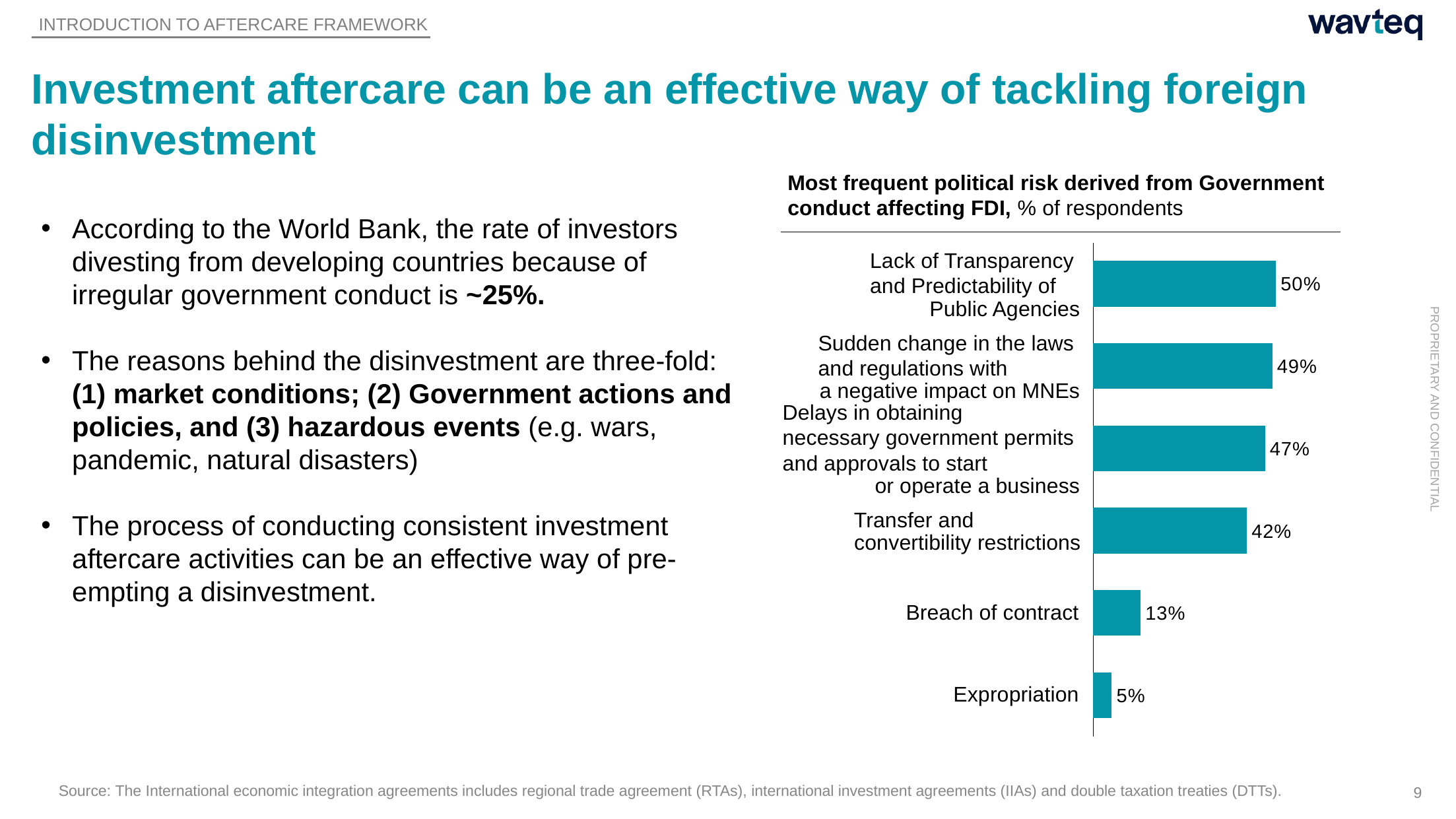

INTRODUCTION TO AFTERCARE FRAMEWORK
# Investment aftercare can be an effective way of tackling foreign disinvestment
Most frequent political risk derived from Government conduct affecting FDI, % of respondents
According to the World Bank, the rate of investors divesting from developing countries because of irregular government conduct is ~25%.

The reasons behind the disinvestment are three-fold: (1) market conditions; (2) Government actions and policies, and (3) hazardous events (e.g. wars, pandemic, natural disasters)

The process of conducting consistent investment aftercare activities can be an effective way of pre-empting a disinvestment.

### Chart

| Category |  |
|---|---|
Lack of Transparency
and Predictability of
Public Agencies
Sudden change in the laws
and regulations with
a negative impact on MNEs
Delays in obtaining
necessary government permits
and approvals to start
or operate a business
Transfer and
convertibility restrictions
Breach of contract
Expropriation
Source: The International economic integration agreements includes regional trade agreement (RTAs), international investment agreements (IIAs) and double taxation treaties (DTTs).